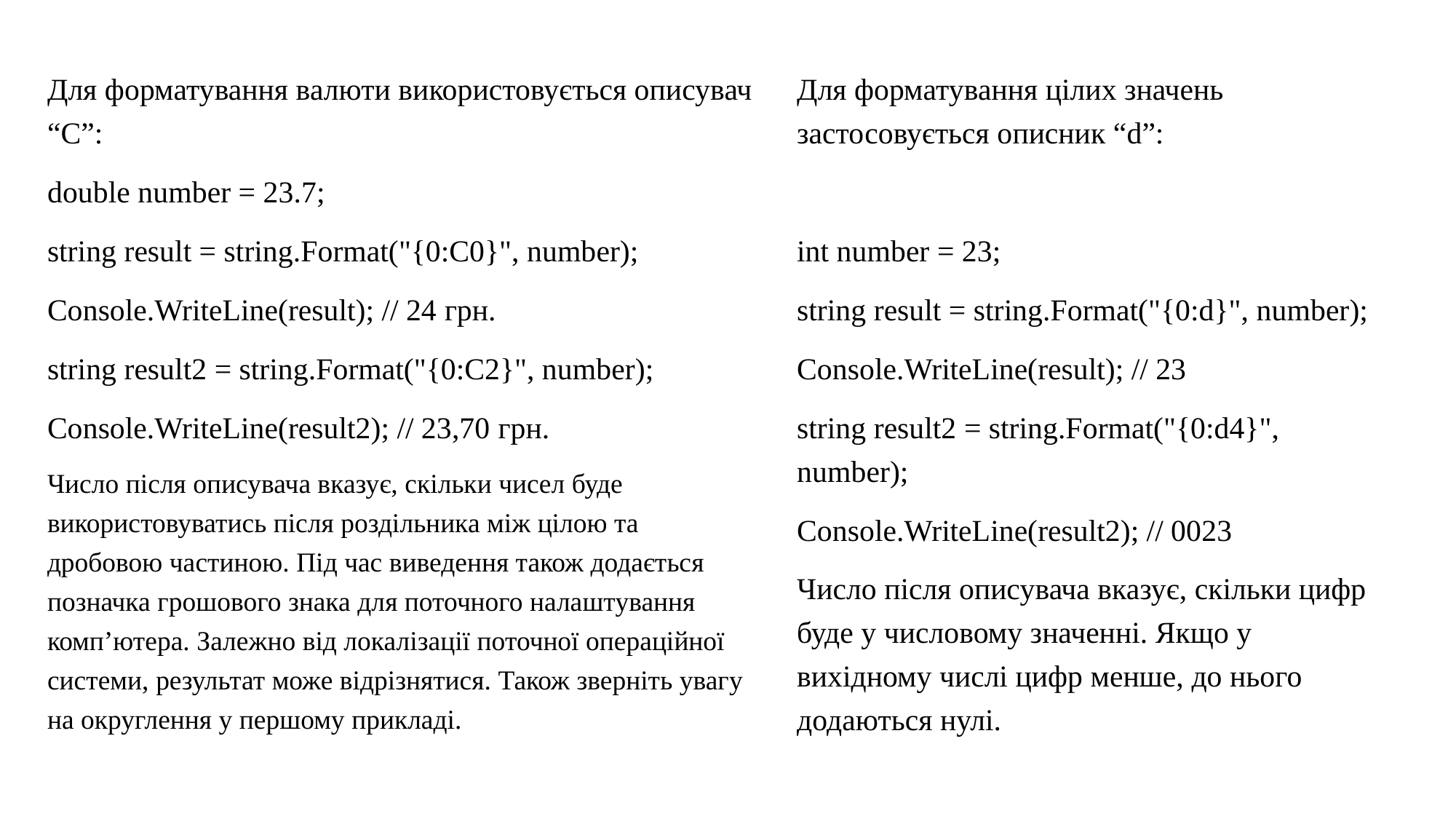

Для форматування цілих значень застосовується описник “d”:

int number = 23;
string result = string.Format("{0:d}", number);
Console.WriteLine(result); // 23
string result2 = string.Format("{0:d4}", number);
Console.WriteLine(result2); // 0023
Число після описувача вказує, скільки цифр буде у числовому значенні. Якщо у вихідному числі цифр менше, до нього додаються нулі.
Для форматування валюти використовується описувач “C”:
double number = 23.7;
string result = string.Format("{0:C0}", number);
Console.WriteLine(result); // 24 грн.
string result2 = string.Format("{0:C2}", number);
Console.WriteLine(result2); // 23,70 грн.
Число після описувача вказує, скільки чисел буде використовуватись після роздільника між цілою та дробовою частиною. Під час виведення також додається позначка грошового знака для поточного налаштування комп’ютера. Залежно від локалізації поточної операційної системи, результат може відрізнятися. Також зверніть увагу на округлення у першому прикладі.